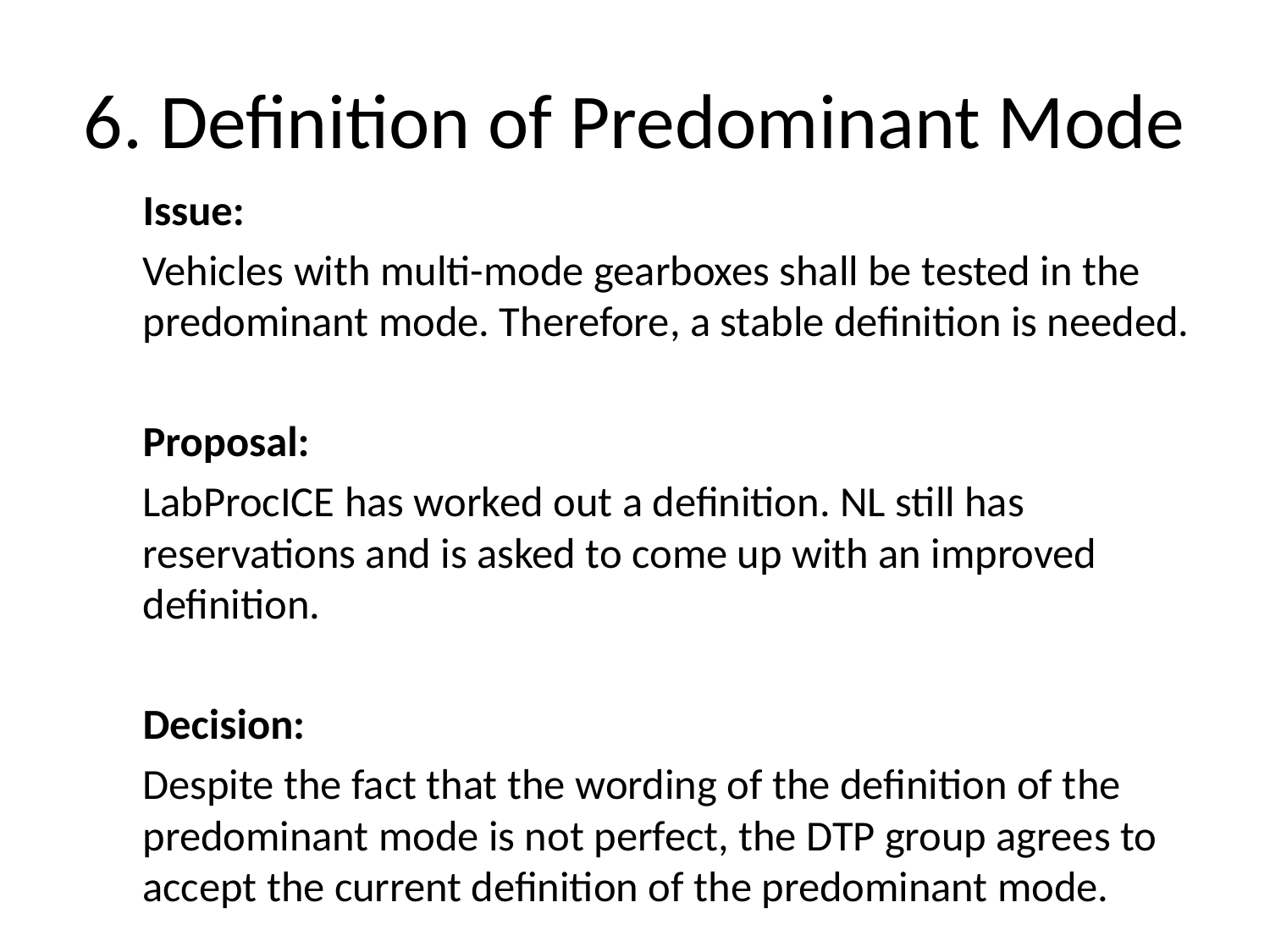

# 6. Definition of Predominant Mode
Issue:
Vehicles with multi-mode gearboxes shall be tested in the predominant mode. Therefore, a stable definition is needed.

Proposal:
LabProcICE has worked out a definition. NL still has reservations and is asked to come up with an improved definition.

Decision:
Despite the fact that the wording of the definition of the predominant mode is not perfect, the DTP group agrees to accept the current definition of the predominant mode.